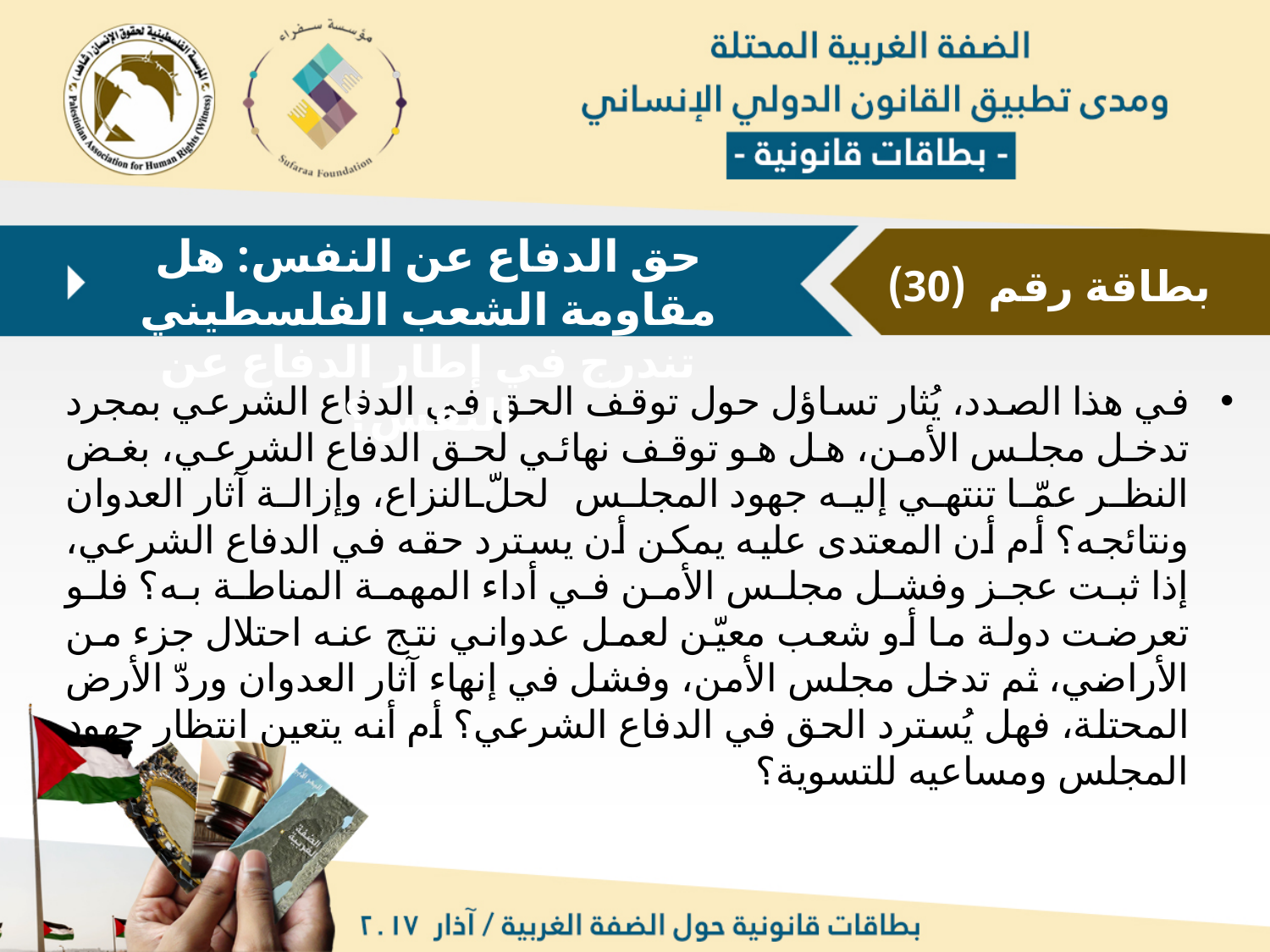

حق الدفاع عن النفس: هل مقاومة الشعب الفلسطيني تندرج في إطار الدفاع عن النفس؟
بطاقة رقم  (30)
في هذا الصدد، يُثار تساؤل حول توقف الحق في الدفاع الشرعي بمجرد تدخل مجلس الأمن، هل هو توقف نهائي لحق الدفاع الشرعي، بغض النظر عمّا تنتهي إليه جهود المجلس لحلّ النزاع، وإزالة آثار العدوان ونتائجه؟ أم أن المعتدى عليه يمكن أن يسترد حقه في الدفاع الشرعي، إذا ثبت عجز وفشل مجلس الأمن في أداء المهمة المناطة به؟ فلو تعرضت دولة ما أو شعب معيّن لعمل عدواني نتج عنه احتلال جزء من الأراضي، ثم تدخل مجلس الأمن، وفشل في إنهاء آثار العدوان وردّ الأرض المحتلة، فهل يُسترد الحق في الدفاع الشرعي؟ أم أنه يتعين انتظار جهود المجلس ومساعيه للتسوية؟